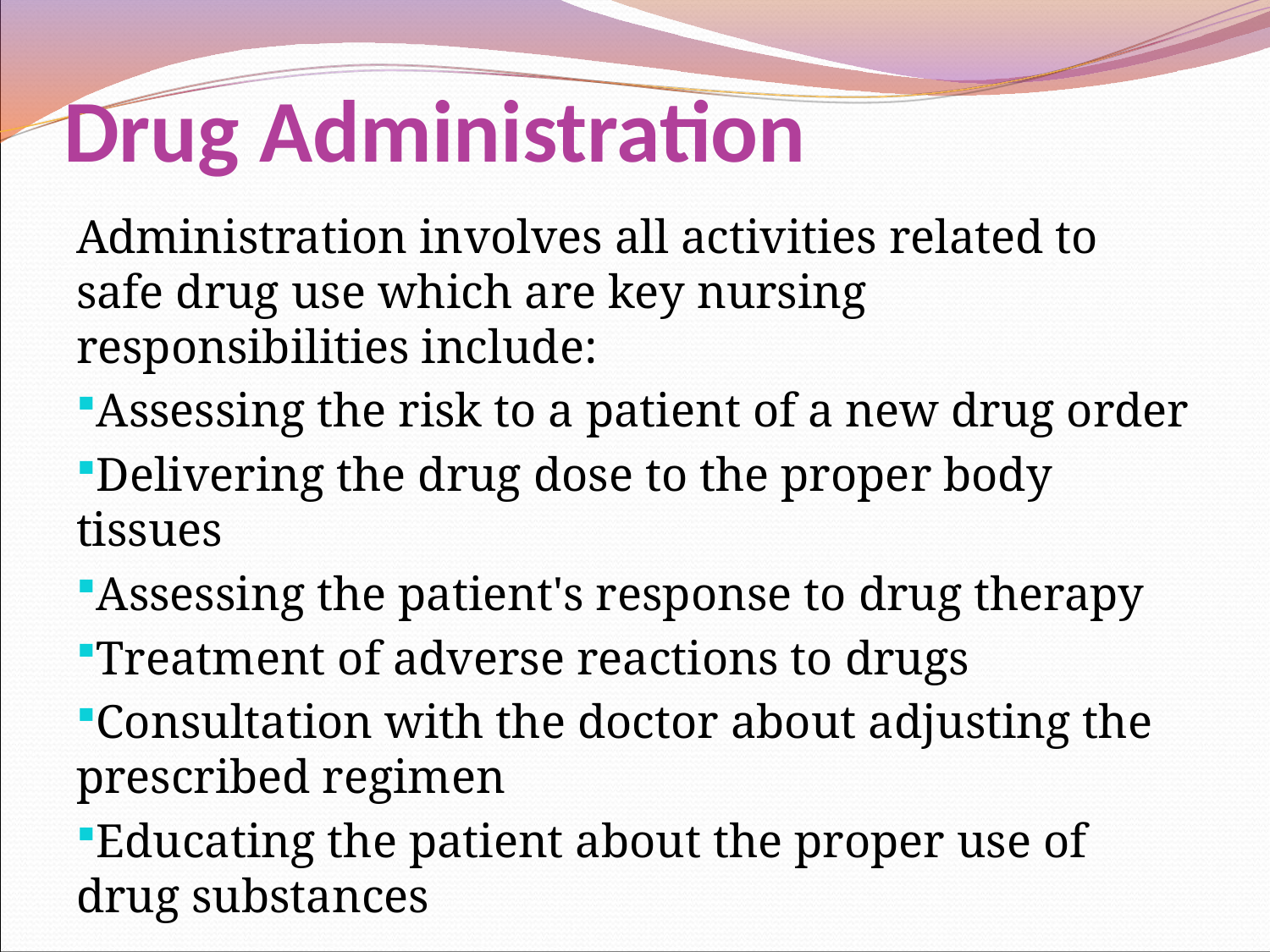

# Drug Administration
Administration involves all activities related to safe drug use which are key nursing responsibilities include:
Assessing the risk to a patient of a new drug order
Delivering the drug dose to the proper body tissues
Assessing the patient's response to drug therapy
Treatment of adverse reactions to drugs
Consultation with the doctor about adjusting the prescribed regimen
Educating the patient about the proper use of drug substances